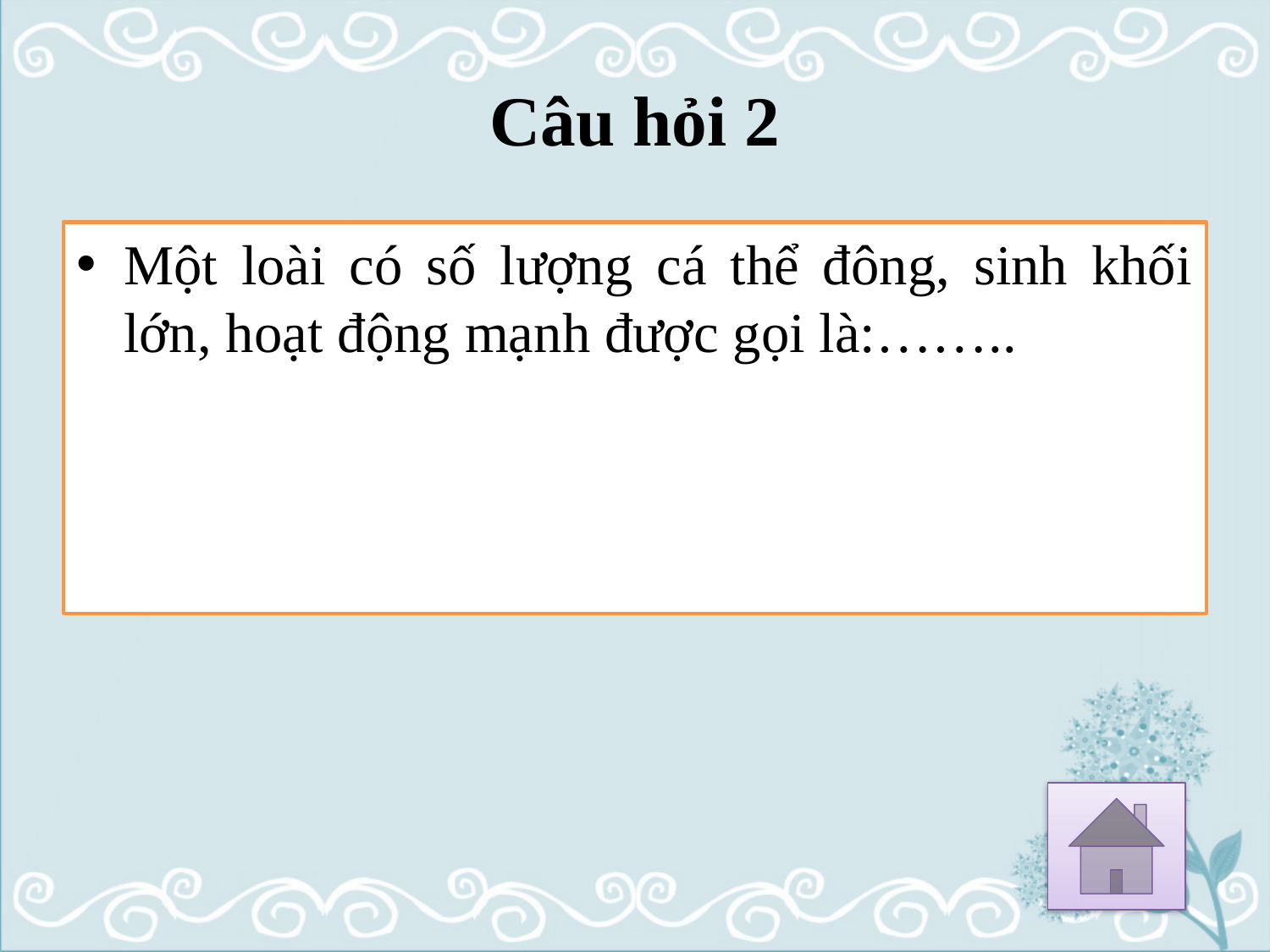

# Câu hỏi 2
Một loài có số lượng cá thể đông, sinh khối lớn, hoạt động mạnh được gọi là:……..